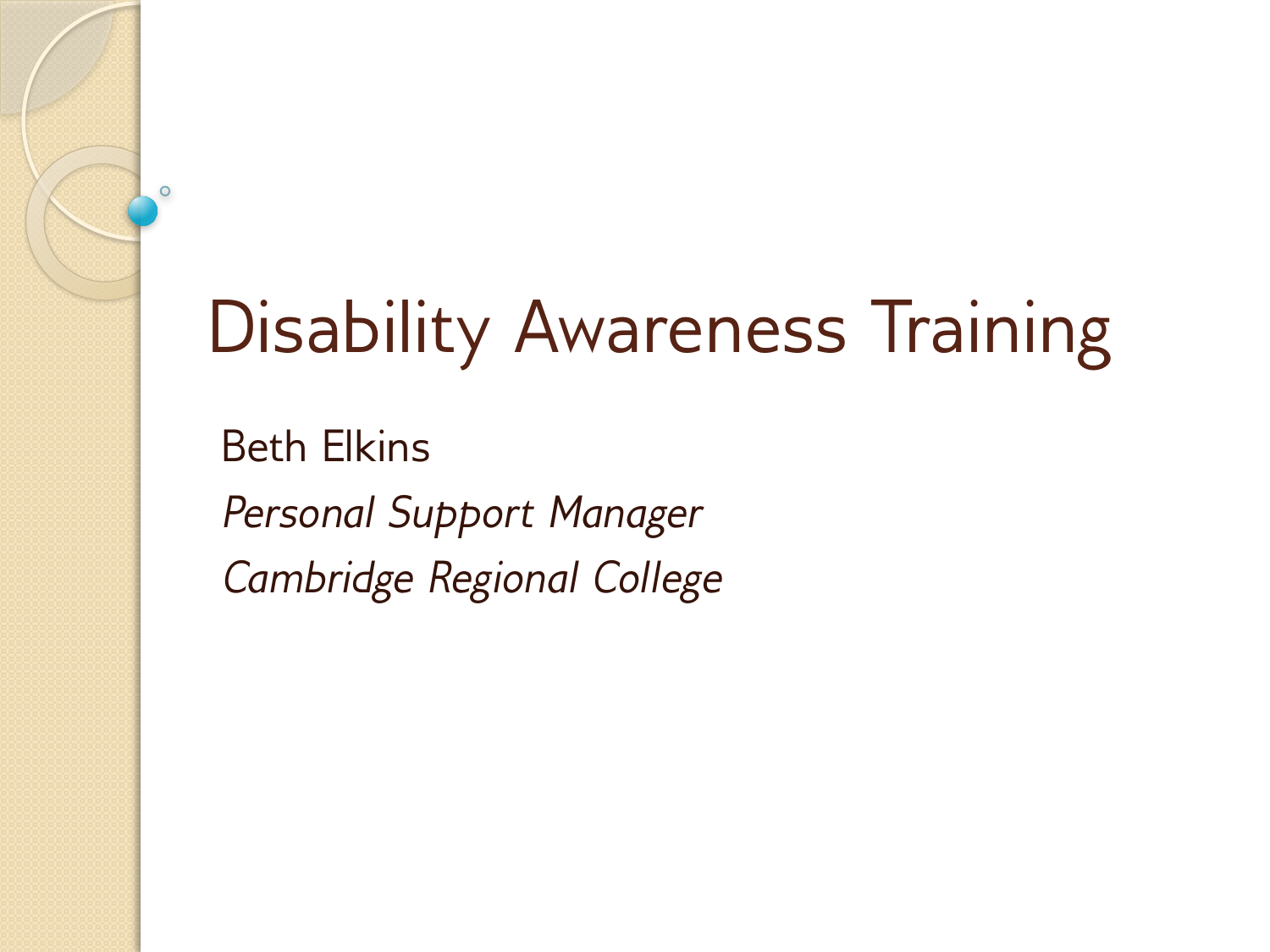

# Disability Awareness Training
Beth Elkins
Personal Support Manager
Cambridge Regional College